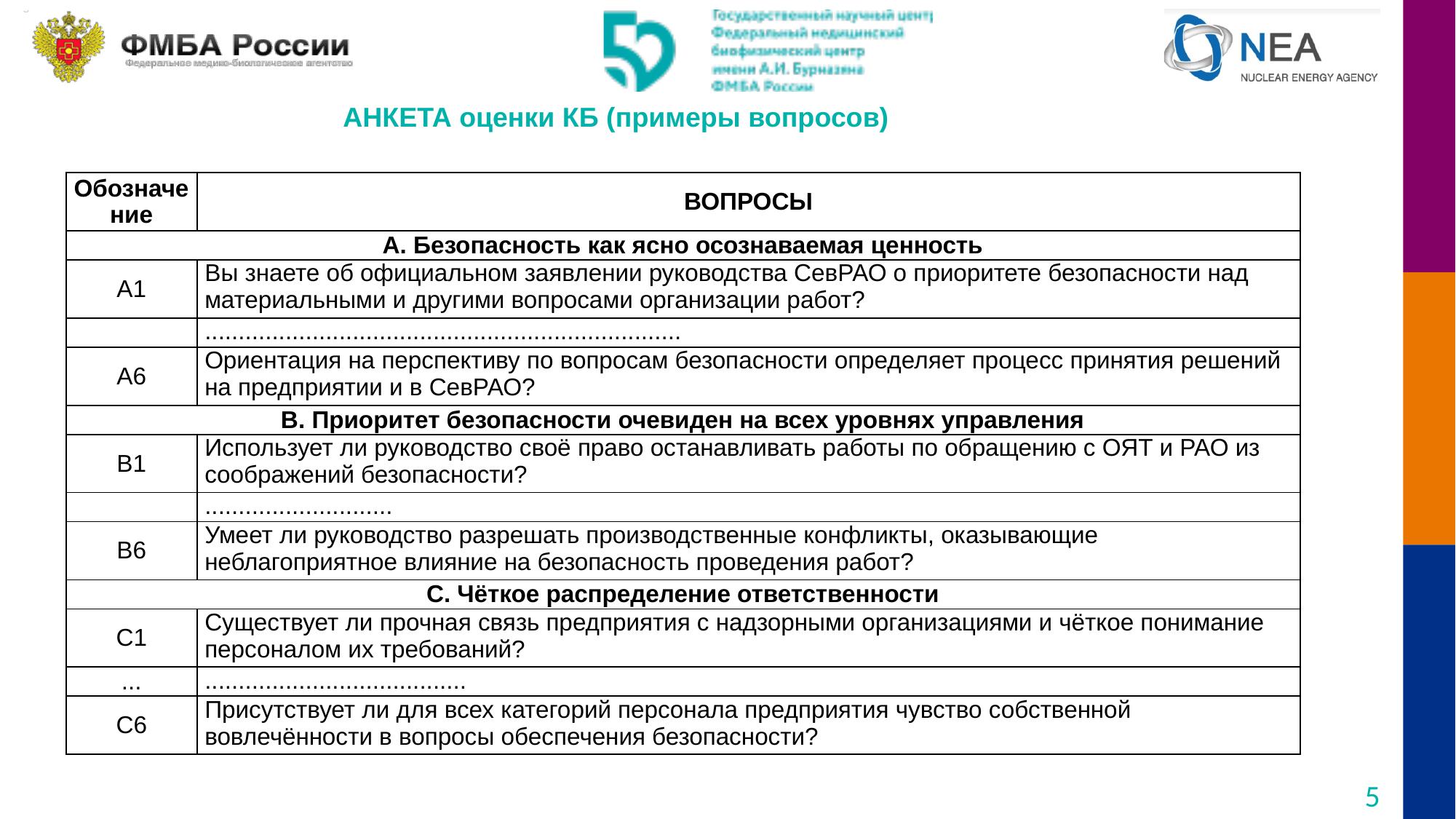

АНКЕТА оценки КБ (примеры вопросов)
| Обозначение | ВОПРОСЫ |
| --- | --- |
| А. Безопасность как ясно осознаваемая ценность |  |
| A1 | Вы знаете об официальном заявлении руководства СевРАО о приоритете безопасности над материальными и другими вопросами организации работ? |
|  | ....................................................................... |
| А6 | Ориентация на перспективу по вопросам безопасности определяет процесс принятия решений на предприятии и в СевРАО? |
| B. Приоритет безопасности очевиден на всех уровнях управления |  |
| B1 | Использует ли руководство своё право останавливать работы по обращению с ОЯТ и РАО из соображений безопасности? |
|  | ............................ |
| B6 | Умеет ли руководство разрешать производственные конфликты, оказывающие неблагоприятное влияние на безопасность проведения работ? |
| С. Чёткое распределение ответственности |  |
| С1 | Существует ли прочная связь предприятия с надзорными организациями и чёткое понимание персоналом их требований? |
| ... | ....................................... |
| С6 | Присутствует ли для всех категорий персонала предприятия чувство собственной вовлечённости в вопросы обеспечения безопасности? |